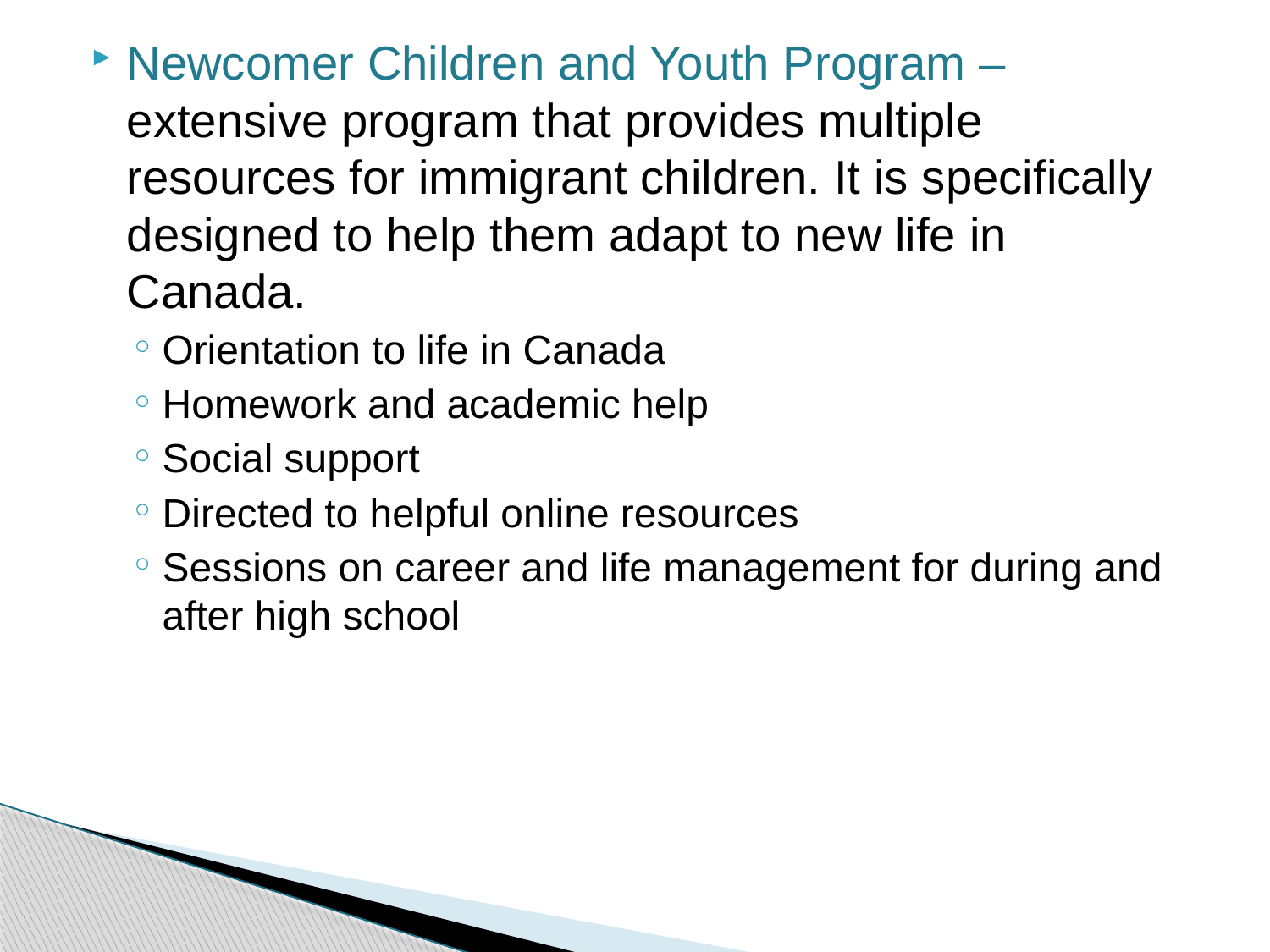

Newcomer Children and Youth Program – extensive program that provides multiple resources for immigrant children. It is specifically designed to help them adapt to new life in Canada.
Orientation to life in Canada
Homework and academic help
Social support
Directed to helpful online resources
Sessions on career and life management for during and after high school